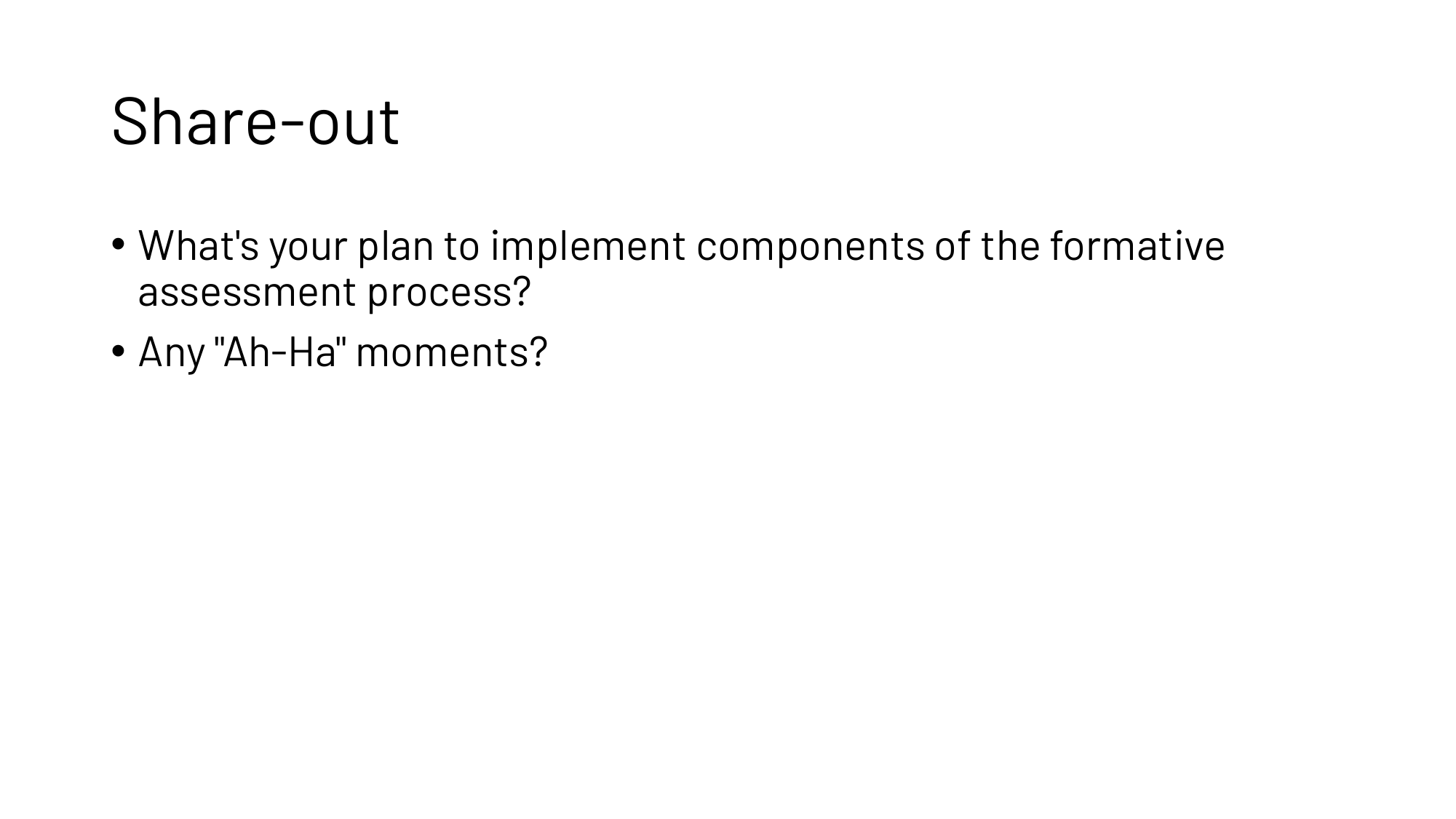

# Share-out
What's your plan to implement components of the formative assessment process?
Any "Ah-Ha" moments?